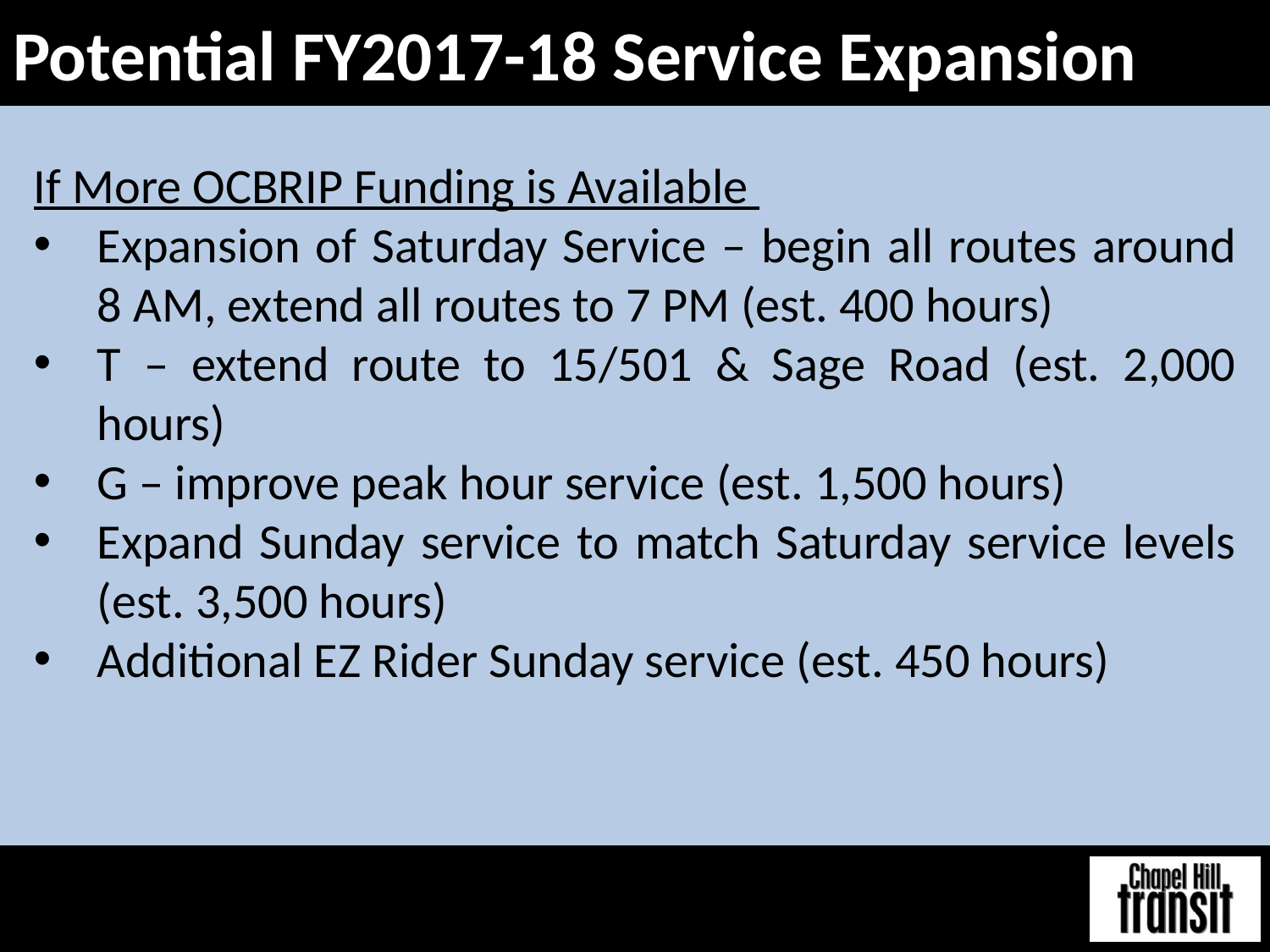

# Potential FY2017-18 Service Expansion
If More OCBRIP Funding is Available
Expansion of Saturday Service – begin all routes around 8 AM, extend all routes to 7 PM (est. 400 hours)
T – extend route to 15/501 & Sage Road (est. 2,000 hours)
G – improve peak hour service (est. 1,500 hours)
Expand Sunday service to match Saturday service levels (est. 3,500 hours)
Additional EZ Rider Sunday service (est. 450 hours)